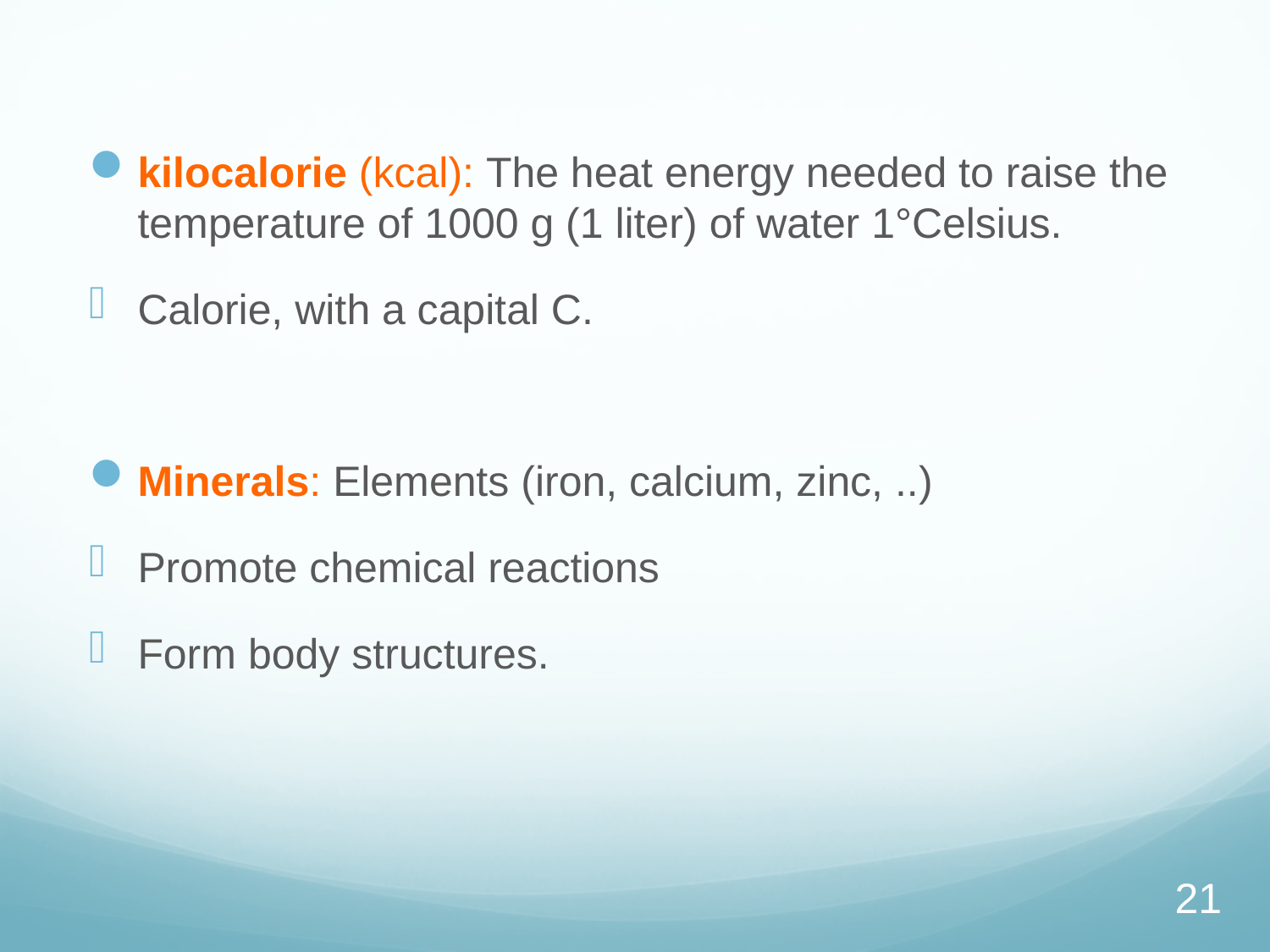

kilocalorie (kcal): The heat energy needed to raise the temperature of 1000 g (1 liter) of water 1°Celsius.
Calorie, with a capital C.

Minerals: Elements (iron, calcium, zinc, ..)
Promote chemical reactions
Form body structures.

21